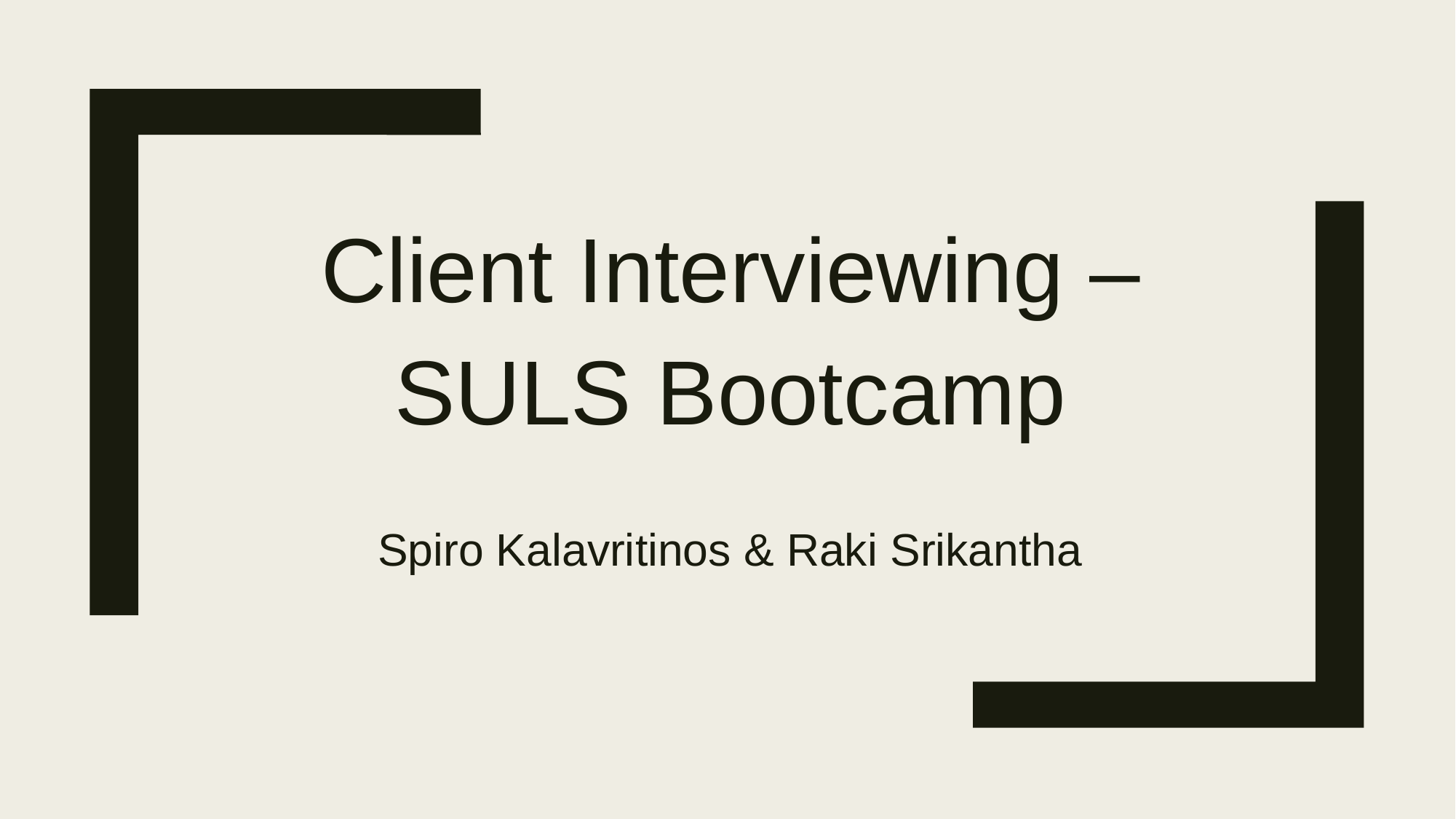

Client Interviewing – SULS Bootcamp
Spiro Kalavritinos & Raki Srikantha